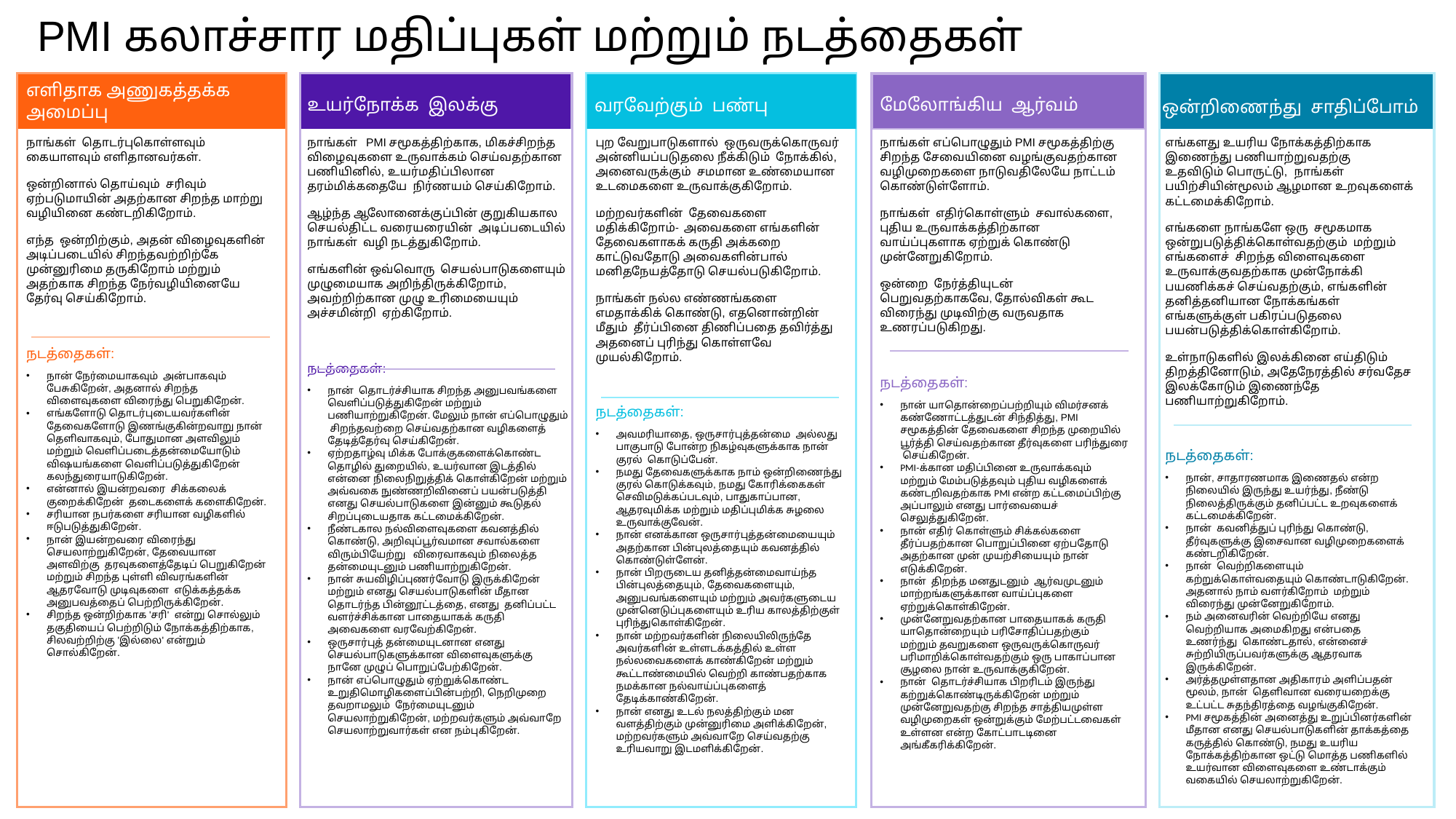

PMI கலாச்சார மதிப்புகள் மற்றும் நடத்தைகள்
எளிதாக அணுகத்தக்க அமைப்பு

உயர்நோக்க  இலக்கு

வரவேற்கும்  பண்பு
மேலோங்கிய  ஆர்வம்

ஒன்றிணைந்து  சாதிப்போம்
நாங்கள்  தொடர்புகொள்ளவும் கையாளவும் எளிதானவர்கள்.
ஒன்றினால் தொய்வும்  சரிவும் ஏற்படுமாயின் அதற்கான சிறந்த மாற்று வழியினை கண்டறிகிறோம்.
எந்த  ஒன்றிற்கும், அதன் விழைவுகளின் அடிப்படையில் சிறந்தவற்றிற்கே முன்னுரிமை தருகிறோம் மற்றும் அதற்காக சிறந்த நேர்வழியினையே  தேர்வு செய்கிறோம்.

நடத்தைகள்:

நான் நேர்மையாகவும்  அன்பாகவும்  பேசுகிறேன், அதனால் சிறந்த விளைவுகளை விரைந்து பெறுகிறேன்.
எங்களோடு தொடர்புடையவர்களின் தேவைகளோடு இணங்குகின்றவாறு நான் தெளிவாகவும், போதுமான அளவிலும் மற்றும் வெளிப்படைத்தன்மையோடும் விஷயங்களை வெளிப்படுத்துகிறேன்  கலந்துரையாடுகிறேன்.
என்னால் இயன்றவரை  சிக்கலைக் குறைக்கிறேன்  தடைகளைக் களைகிறேன்.
சரியான நபர்களை சரியான வழிகளில் ஈடுபடுத்துகிறேன்.
நான் இயன்றவரை விரைந்து  செயலாற்றுகிறேன், தேவையான அளவிற்கு  தரவுகளைத்தேடிப் பெறுகிறேன் மற்றும் சிறந்த புள்ளி விவரங்களின்  ஆதரவோடு முடிவுகளை  எடுக்கத்தக்க அனுபவத்தைப் பெற்றிருக்கிறேன்.
சிறந்த ஒன்றிற்காக 'சரி'  என்று சொல்லும்  தகுதியைப் பெற்றிடும் நோக்கத்திற்காக, சிலவற்றிற்கு 'இல்லை' என்றும் சொல்கிறேன்.

நாங்கள்   PMI சமூகத்திற்காக, மிகச்சிறந்த விழைவுகளை உருவாக்கம் செய்வதற்கான பணியினில், உயர்மதிப்பிலான தரம்மிக்கதையே  நிர்ணயம் செய்கிறோம்.
ஆழ்ந்த ஆலோனைக்குப்பின் குறுகியகால  செயல்திட்ட வரையரையின்  அடிப்படையில் நாங்கள்  வழி நடத்துகிறோம்.
எங்களின் ஒவ்வொரு  செயல்பாடுகளையும் முழுமையாக அறிந்திருக்கிறோம், அவற்றிற்கான முழு உரிமையையும் அச்சமின்றி  ஏற்கிறோம்.

நடத்தைகள்:

நான்  தொடர்ச்சியாக சிறந்த அனுபவங்களை வெளிப்படுத்துகிறேன் மற்றும் பணியாற்றுகிறேன். மேலும் நான் எப்பொழுதும்  சிறந்தவற்றை செய்வதற்கான வழிகளைத் தேடித்தேர்வு செய்கிறேன்.
ஏற்றதாழ்வு மிக்க போக்குகளைக்கொண்ட தொழில் துறையில், உயர்வான இடத்தில் என்னை நிலைநிறுத்திக் கொள்கிறேன் மற்றும் அவ்வகை நுண்ணறிவினைப் பயன்படுத்தி எனது செயல்பாடுகளை இன்னும் கூடுதல் சிறப்புடையதாக கட்டமைக்கிறேன்.
நீண்டகால நல்விளைவுகளை கவனத்தில்  கொண்டு, அறிவுப்பூர்வமான சவால்களை  விரும்பியேற்று   விரைவாகவும் நிலைத்த  தன்மையுடனும் பணியாற்றுகிறேன்.
நான் சுயவிழிப்புணர்வோடு இருக்கிறேன் மற்றும் எனது செயல்பாடுகளின் மீதான தொடர்ந்த பின்னூட்டத்தை, எனது  தனிப்பட்ட வளர்ச்சிக்கான பாதையாகக் கருதி அவைகளை வரவேற்கிறேன்.
ஒருசார்புத் தன்மையுடனான எனது  செயல்பாடுகளுக்கான விளைவுகளுக்கு நானே முழுப் பொறுப்பேற்கிறேன்.
நான் எப்பொழுதும் ஏற்றுக்கொண்ட உறுதிமொழிகளைப்பின்பற்றி, நெறிமுறை தவறாமலும்  நேர்மையுடனும் செயலாற்றுகிறேன், மற்றவர்களும் அவ்வாறே செயலாற்றுவார்கள் என நம்புகிறேன்.
புற வேறுபாடுகளால்  ஒருவருக்கொருவர்  அன்னியப்படுதலை நீக்கிடும்  நோக்கில், அனைவருக்கும்  சமமான உண்மையான உடமைகளை உருவாக்குகிறோம்.
மற்றவர்களின்  தேவைகளை மதிக்கிறோம்-  அவைகளை எங்களின் தேவைகளாகக் கருதி அக்கறை  காட்டுவதோடு அவைகளின்பால் மனிதநேயத்தோடு செயல்படுகிறோம்.
நாங்கள் நல்ல எண்ணங்களை  எமதாக்கிக் கொண்டு, எதனொன்றின்  மீதும்  தீர்ப்பினை திணிப்பதை தவிர்த்து  அதனைப் புரிந்து கொள்ளவே முயல்கிறோம்.

நடத்தைகள்:

அவமரியாதை, ஒருசார்புத்தன்மை  அல்லது பாகுபாடு போன்ற நிகழ்வுகளுக்காக நான் குரல்  கொடுப்பேன்.
நமது தேவைகளுக்காக நாம் ஒன்றிணைந்து குரல் கொடுக்கவும், நமது கோரிக்கைகள் செவிமடுக்கப்படவும், பாதுகாப்பான, ஆதரவுமிக்க மற்றும் மதிப்புமிக்க சுழலை உருவாக்குவேன்.
நான் எனக்கான ஒருசார்புத்தன்மையையும் அதற்கான பின்புலத்தையும் கவனத்தில் கொண்டுள்ளேன்.
நான் பிறருடைய தனித்தன்மைவாய்ந்த பின்புலத்தையும், தேவைகளையும், அனுபவங்களையும் மற்றும் அவர்களுடைய முன்னெடுப்புகளையும் உரிய காலத்திற்குள் புரிந்துகொள்கிறேன்.
நான் மற்றவர்களின் நிலையிலிருந்தே அவர்களின் உள்ளடக்கத்தில் உள்ள நல்லவைகளைக் காண்கிறேன் மற்றும் கூட்டாண்மையில் வெற்றி காண்பதற்காக நமக்கான நல்வாய்ப்புகளைத் தேடிக்காண்கிறேன்.
நான் எனது உடல் நலத்திற்கும் மன வளத்திற்கும் முன்னுரிமை அளிக்கிறேன், மற்றவர்களும் அவ்வாறே செய்வதற்கு உரியவாறு இடமளிக்கிறேன்.

நாங்கள் எப்பொழுதும் PMI சமூகத்திற்கு சிறந்த சேவையினை வழங்குவதற்கான வழிமுறைகளை நாடுவதிலேயே நாட்டம் கொண்டுள்ளோம்.
நாங்கள்  எதிர்கொள்ளும்  சவால்களை, புதிய உருவாக்கத்திற்கான  வாய்ப்புகளாக ஏற்றுக் கொண்டு முன்னேறுகிறோம்.
ஒன்றை  நேர்த்தியுடன்  பெறுவதற்காகவே, தோல்விகள் கூட விரைந்து முடிவிற்கு வருவதாக உணரப்படுகிறது.

நடத்தைகள்:

நான் யாதொன்றைப்பற்றியும் விமர்சனக் கண்ணோட்டத்துடன் சிந்தித்து, PMI  சமூகத்தின் தேவைகளை சிறந்த முறையில் பூர்த்தி செய்வதற்கான தீர்வுகளை பரிந்துரை  செய்கிறேன்.
PMI-க்கான மதிப்பினை உருவாக்கவும் மற்றும் மேம்படுத்தவும் புதிய வழிகளைக் கண்டறிவதற்காக PMI என்ற கட்டமைப்பிற்கு அப்பாலும் எனது பார்வையைச் செலுத்துகிறேன்.
நான் எதிர் கொள்ளும் சிக்கல்களை தீர்ப்பதற்கான பொறுப்பினை ஏற்பதோடு  அதற்கான முன் முயற்சியையும் நான் எடுக்கிறேன்.
நான்  திறந்த மனதுடனும்  ஆர்வமுடனும் மாற்றங்களுக்கான வாய்ப்புகளை ஏற்றுக்கொள்கிறேன்.
முன்னேறுவதற்கான பாதையாகக் கருதி யாதொன்றையும் பரிசோதிப்பதற்கும்  மற்றும் தவறுகளை ஒருவருக்கொருவர் பரிமாறிக்கொள்வதற்கும் ஒரு பாகாப்பான சூழலை நான் உருவாக்குகிறேன்.
நான்  தொடர்ச்சியாக பிறரிடம் இருந்து கற்றுக்கொண்டிருக்கிறேன் மற்றும் முன்னேறுவதற்கு சிறந்த சாத்தியமுள்ள  வழிமுறைகள் ஒன்றுக்கும் மேற்பட்டவைகள் உள்ளன என்ற கோட்பாடடினை  அங்கீகரிக்கிறேன்.
எங்களது உயரிய நோக்கத்திற்காக இணைந்து பணியாற்றுவதற்கு  உதவிடும் பொருட்டு,  நாங்கள்  பயிற்சியின்மூலம் ஆழமான உறவுகளைக் கட்டமைக்கிறோம்.
எங்களை நாங்களே ஒரு  சமூகமாக ஒன்றுபடுத்திக்கொள்வதற்கும்  மற்றும் எங்களைச்  சிறந்த விளைவுகளை உருவாக்குவதற்காக முன்நோக்கி பயணிக்கச் செய்வதற்கும், எங்களின்  தனித்தனியான நோக்கங்கள் எங்களுக்குள் பகிரப்படுதலை  பயன்படுத்திக்கொள்கிறோம்.
உள்நாடுகளில் இலக்கினை எய்திடும் திறத்தினோடும், அதேநேரத்தில் சர்வதேச இலக்கோடும் இணைந்தே  பணியாற்றுகிறோம்.

நடத்தைகள்:

நான், சாதாரணமாக இணைதல் என்ற நிலையில் இருந்து உயர்ந்து, நீண்டு  நிலைத்திருக்கும் தனிப்பட்ட உறவுகளைக் கட்டமைக்கிறேன்.
நான்  கவனித்துப் புரிந்து கொண்டு, தீர்வுகளுக்கு இசைவான வழிமுறைகளைக் கண்டறிகிறேன்.
நான்  வெற்றிகளையும்  கற்றுக்கொள்வதையும் கொண்டாடுகிறேன். அதனால் நாம் வளர்கிறோம்  மற்றும் விரைந்து முன்னேறுகிறோம்.
நம் அனைவரின் வெற்றியே எனது  வெற்றியாக அமைகிறது என்பதை உணர்ந்து  கொண்டதால், என்னைச் சுற்றியிருப்பவர்களுக்கு ஆதரவாக இருக்கிறேன்.
அர்த்தமுள்ளதான அதிகாரம் அளிப்பதன்  மூலம், நான்  தெளிவான வரையறைக்கு உட்பட்ட சுதந்திரத்தை வழங்குகிறேன்.
PMI சமூகத்தின் அனைத்து உறுப்பினர்களின் மீதான எனது செயல்பாடுகளின் தாக்கத்தை கருத்தில் கொண்டு, நமது உயரிய நோக்கத்திற்கான ஒட்டு மொத்த பணிகளில் உயர்வான விளைவுகளை உண்டாக்கும் வகையில் செயலாற்றுகிறேன்.